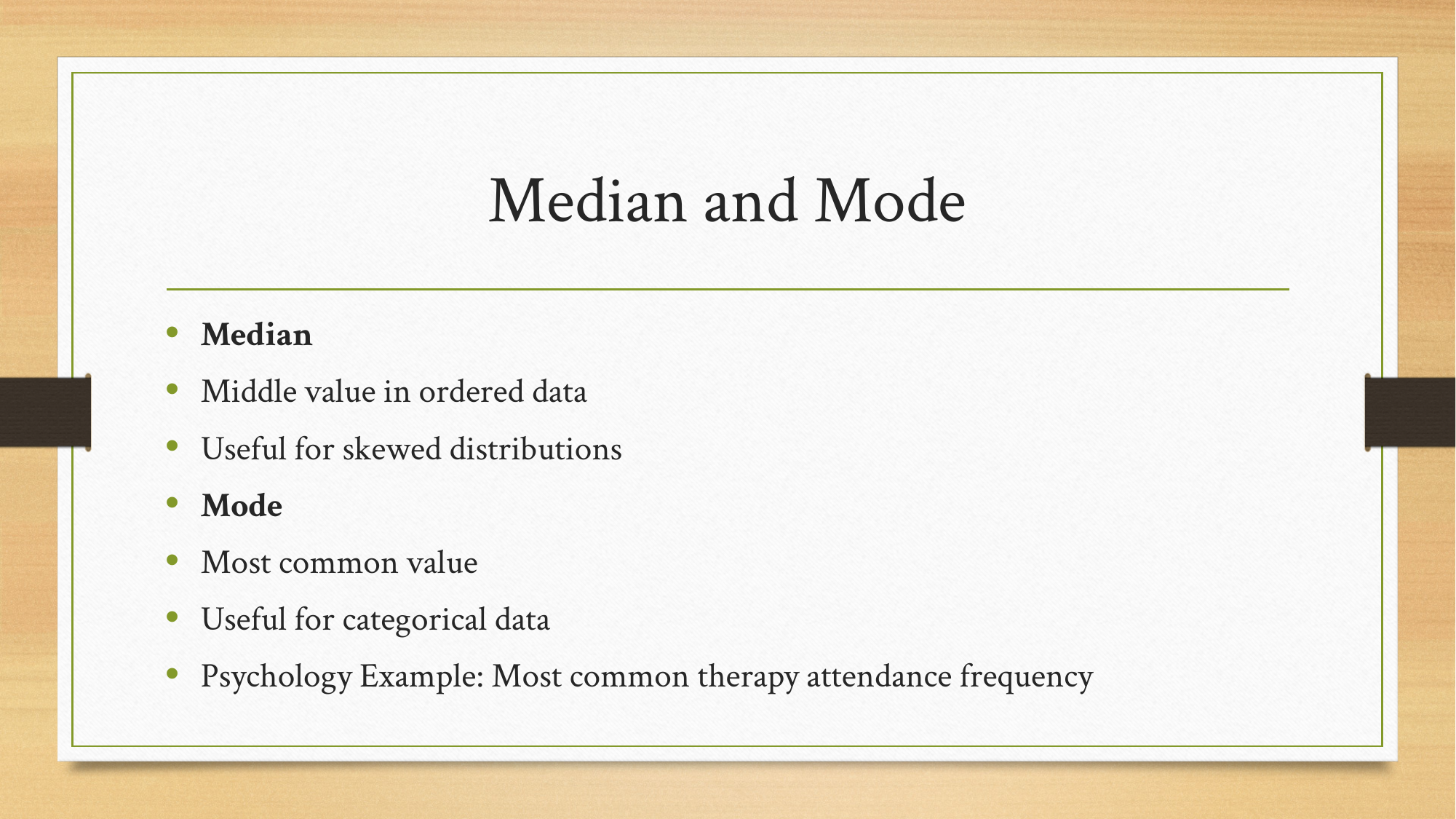

# Median and Mode
Median
Middle value in ordered data
Useful for skewed distributions
Mode
Most common value
Useful for categorical data
Psychology Example: Most common therapy attendance frequency